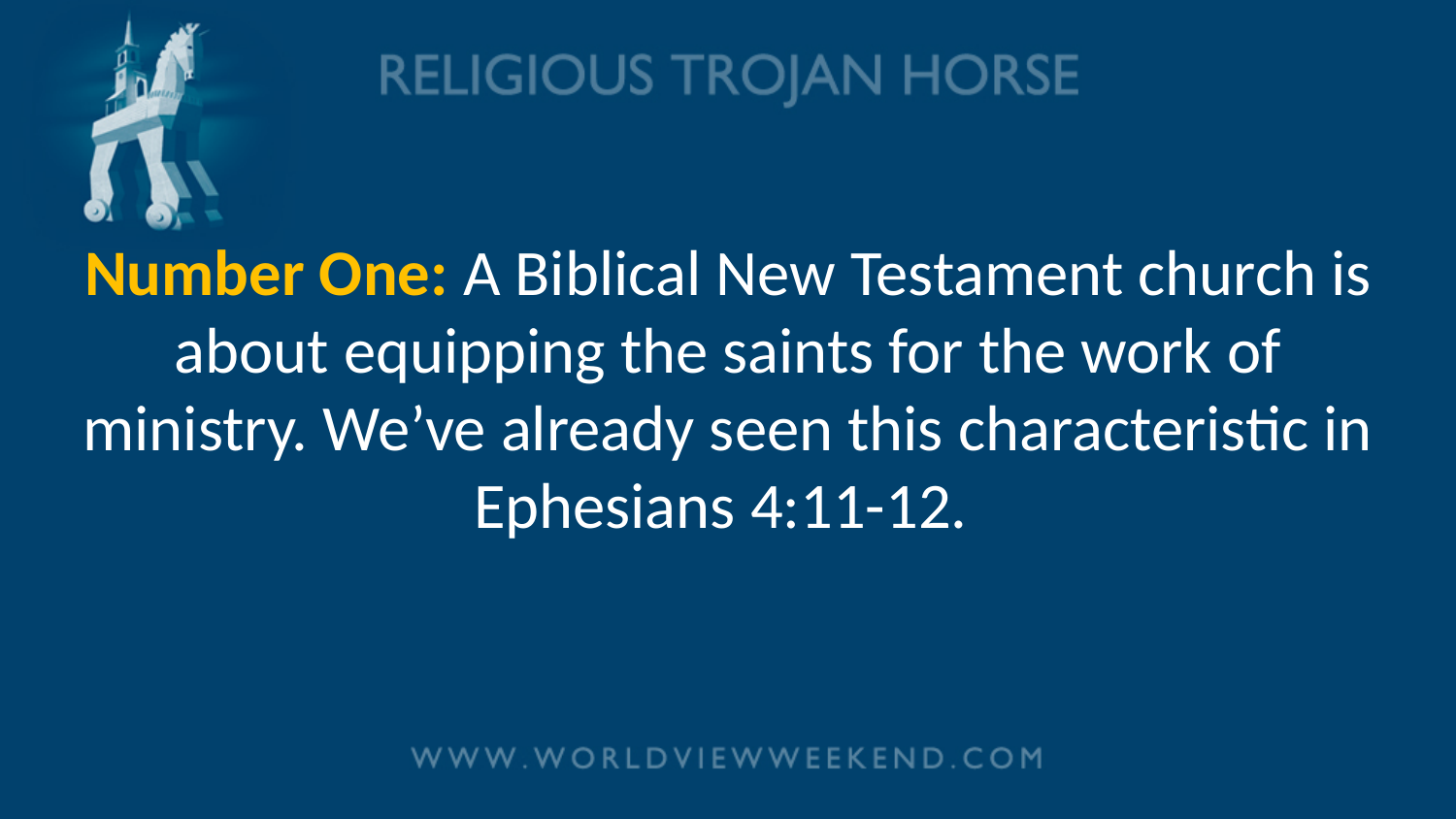

# Number One: A Biblical New Testament church is about equipping the saints for the work of ministry. We’ve already seen this characteristic in Ephesians 4:11-12.